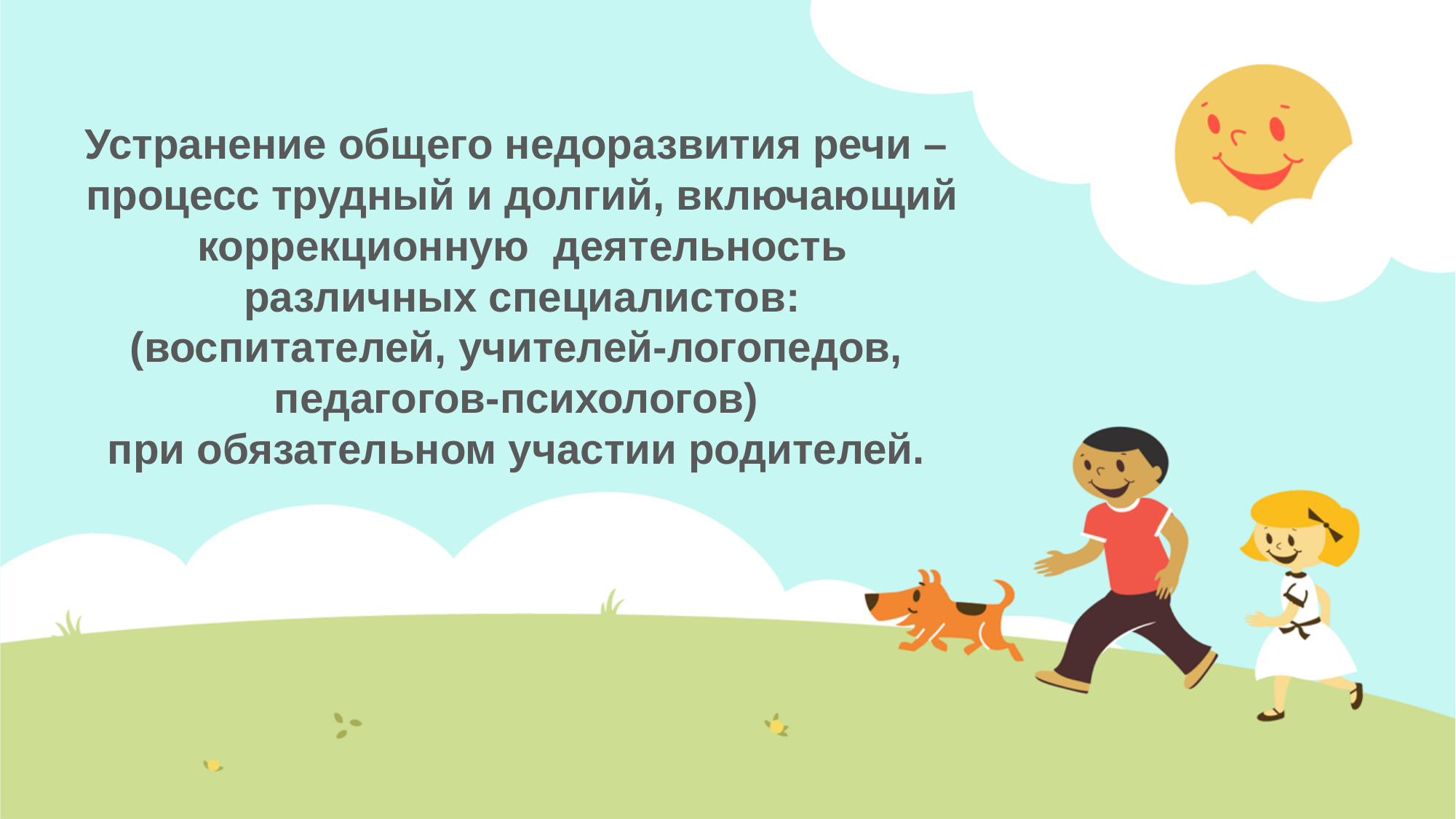

Устранение общего недоразвития речи –
процесс трудный и долгий, включающий коррекционную  деятельность
 различных специалистов:
(воспитателей, учителей-логопедов,
педагогов-психологов)
при обязательном участии родителей.